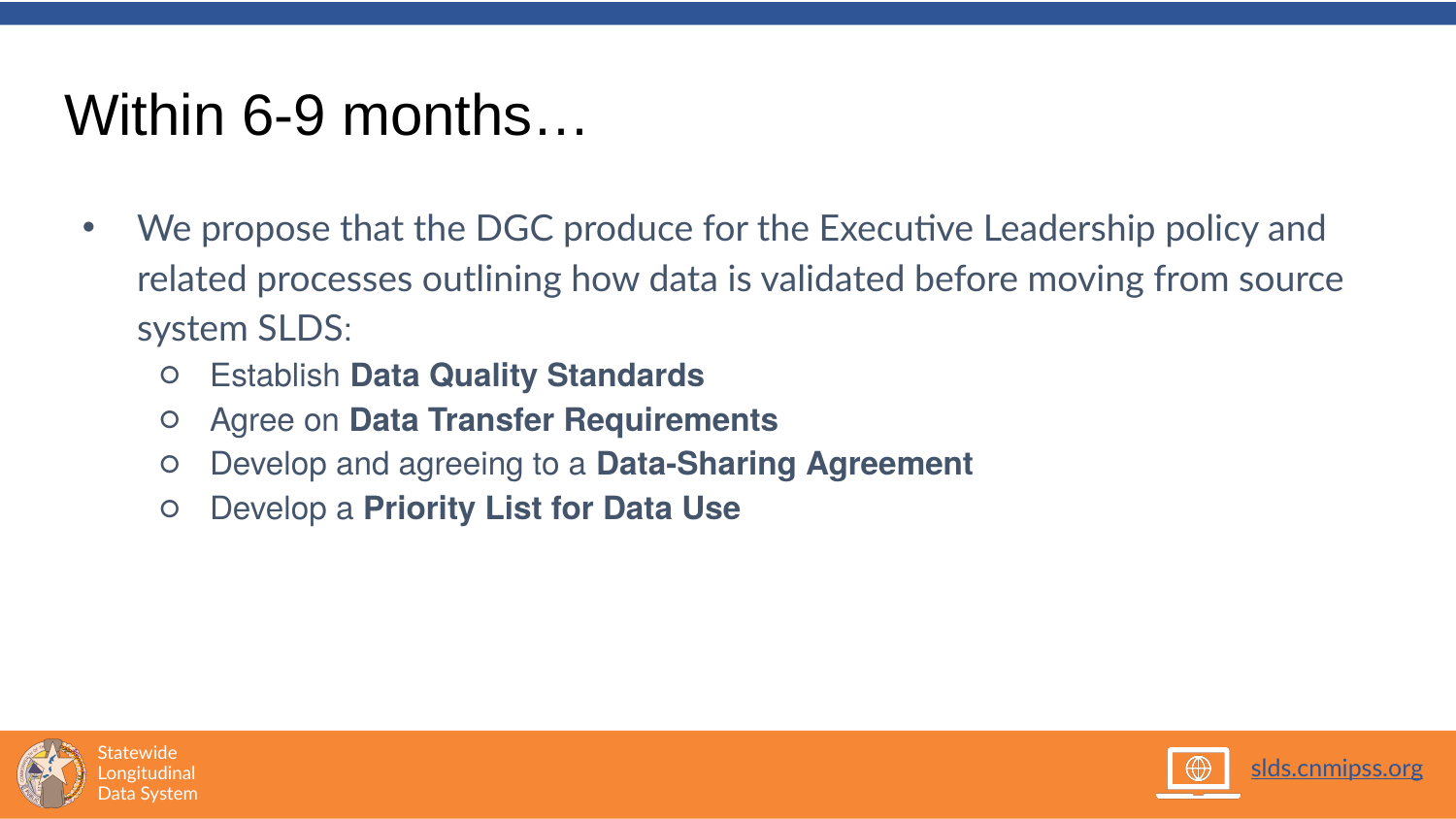

# Within 6-9 months…
We propose that the DGC produce for the Executive Leadership policy and related processes outlining how data is validated before moving from source system SLDS:
Establish Data Quality Standards
Agree on Data Transfer Requirements
Develop and agreeing to a Data-Sharing Agreement
Develop a Priority List for Data Use